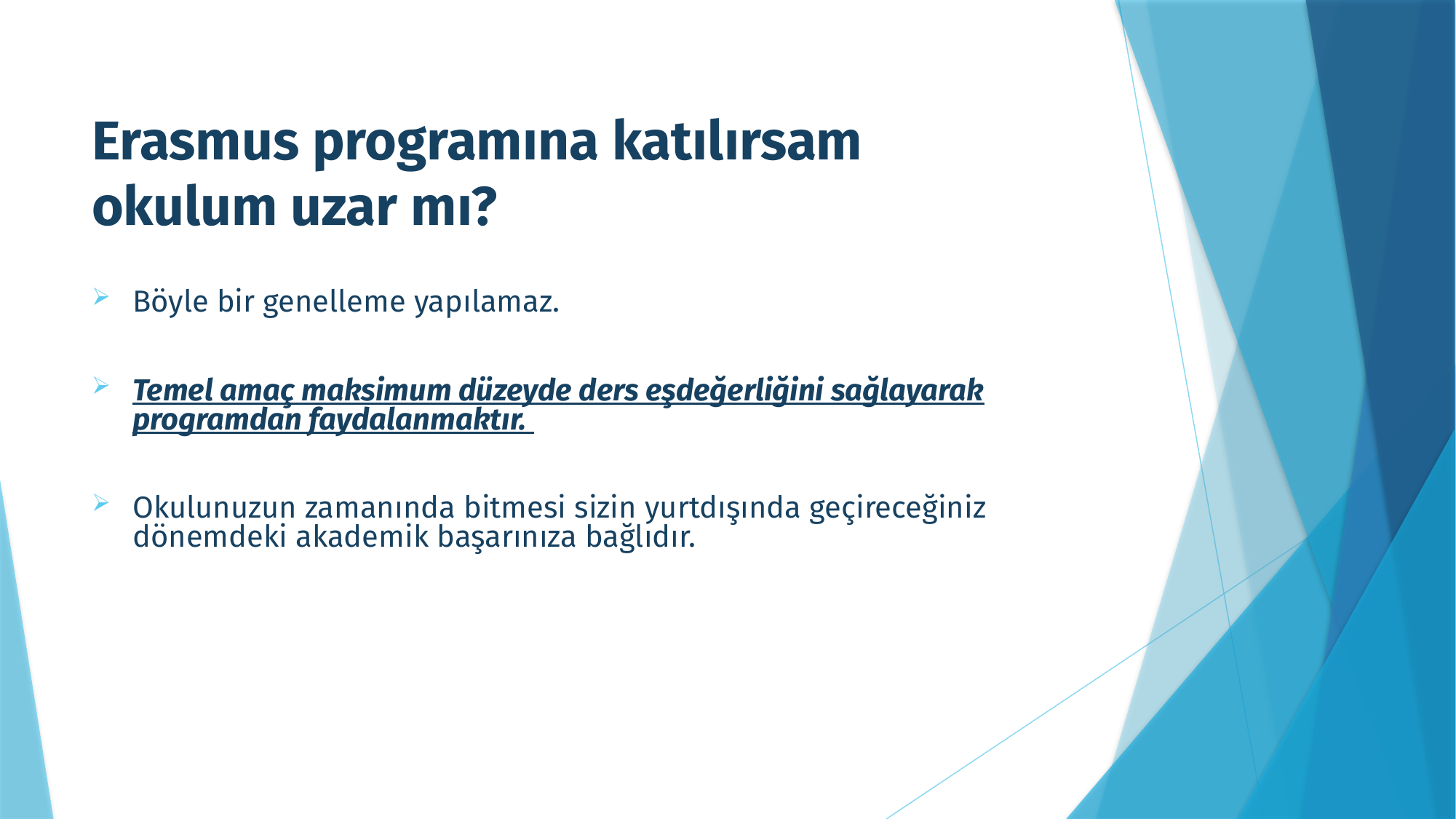

# Erasmus programına katılırsam okulum uzar mı?
Böyle bir genelleme yapılamaz.

Temel amaç maksimum düzeyde ders eşdeğerliğini sağlayarak programdan faydalanmaktır.

Okulunuzun zamanında bitmesi sizin yurtdışında geçireceğiniz dönemdeki akademik başarınıza bağlıdır.